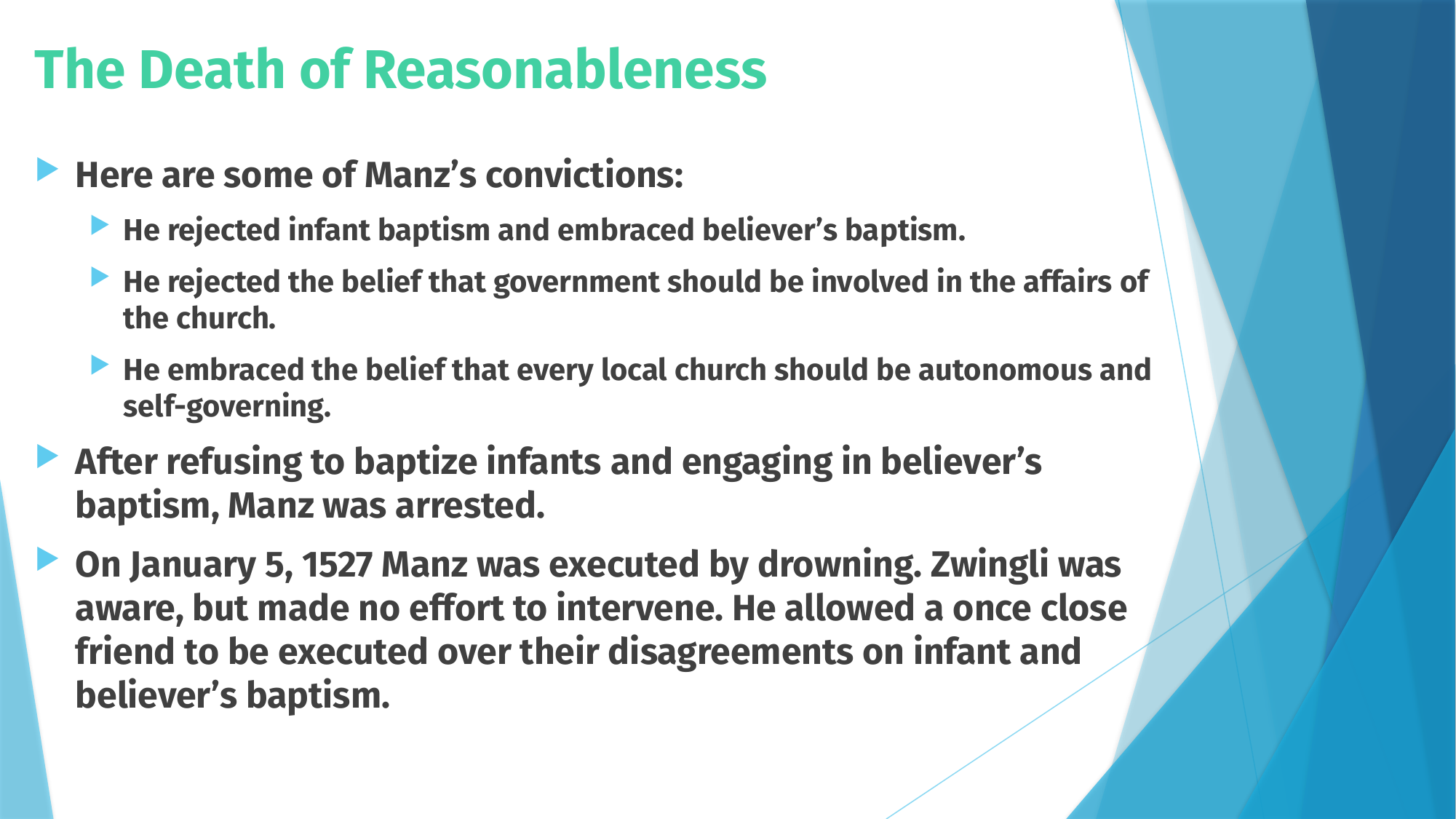

# The Death of Reasonableness
Here are some of Manz’s convictions:
He rejected infant baptism and embraced believer’s baptism.
He rejected the belief that government should be involved in the affairs of the church.
He embraced the belief that every local church should be autonomous and self-governing.
After refusing to baptize infants and engaging in believer’s baptism, Manz was arrested.
On January 5, 1527 Manz was executed by drowning. Zwingli was aware, but made no effort to intervene. He allowed a once close friend to be executed over their disagreements on infant and believer’s baptism.